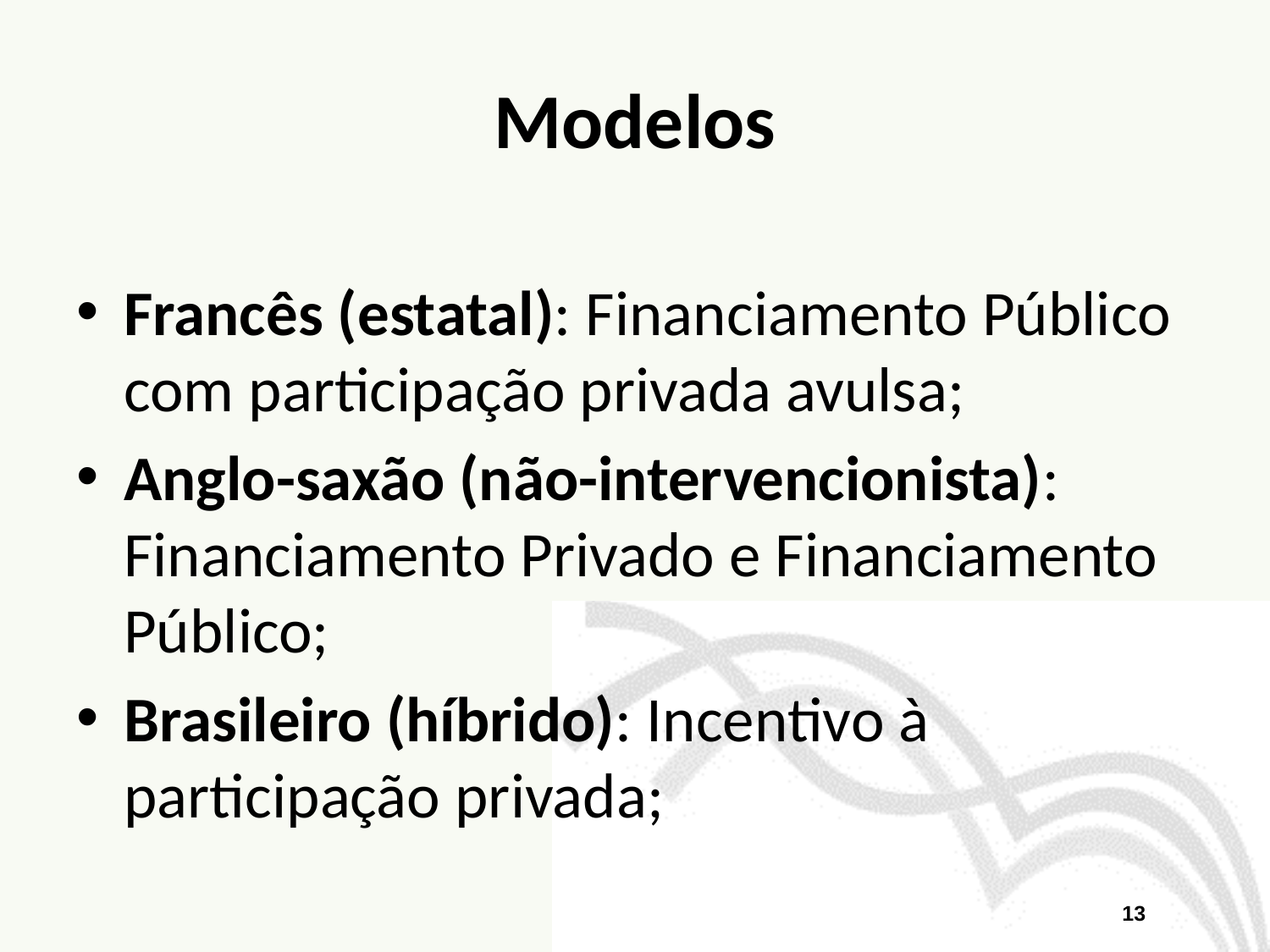

# Modelos
Francês (estatal): Financiamento Público com participação privada avulsa;
Anglo-saxão (não-intervencionista): Financiamento Privado e Financiamento Público;
Brasileiro (híbrido): Incentivo à participação privada;
13